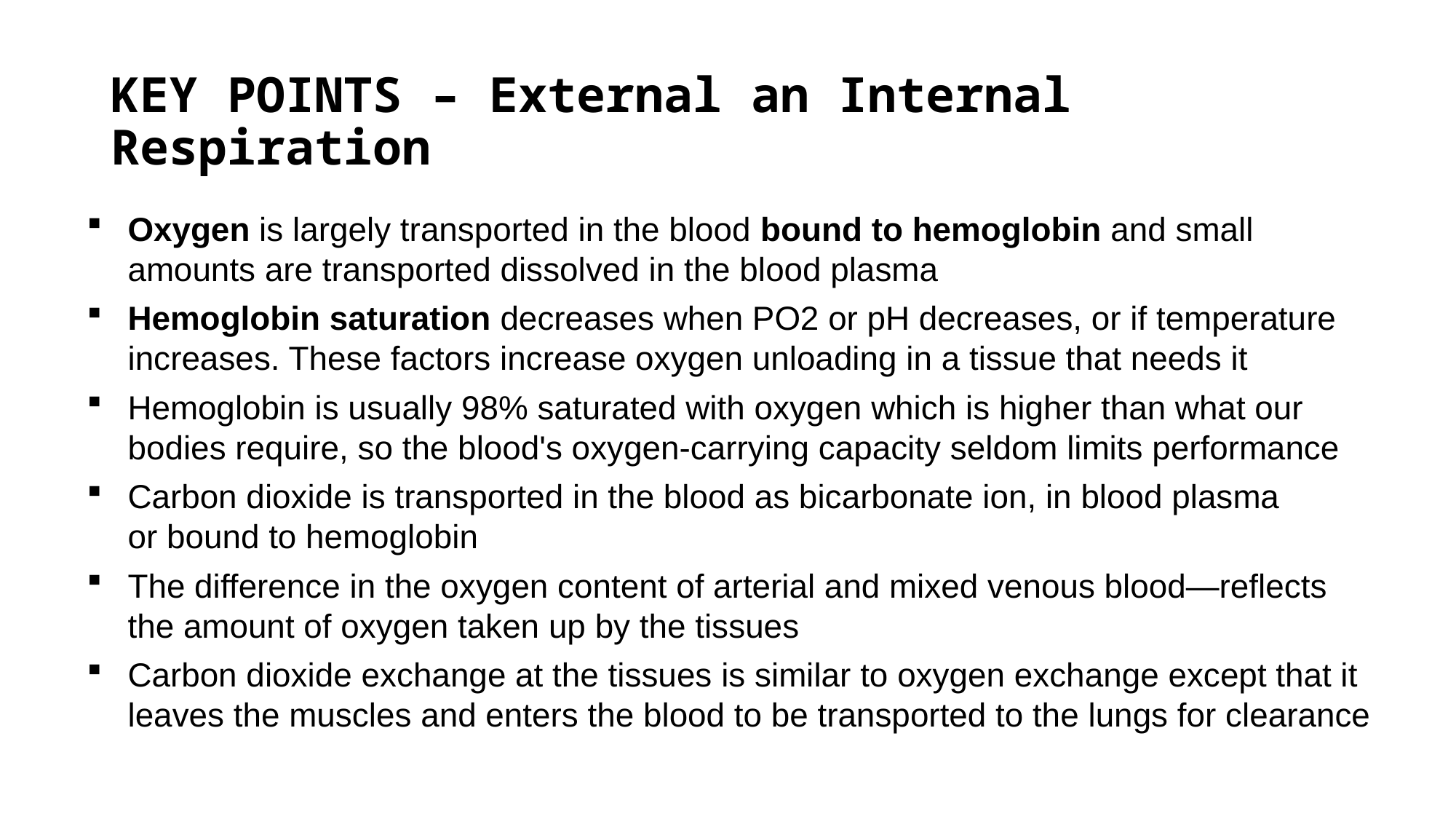

# KEY POINTS – External an Internal Respiration
Oxygen is largely transported in the blood bound to hemoglobin and small amounts are transported dissolved in the blood plasma
Hemoglobin saturation decreases when PO2 or pH decreases, or if temperature increases. These factors increase oxygen unloading in a tissue that needs it
Hemoglobin is usually 98% saturated with oxygen which is higher than what our bodies require, so the blood's oxygen-carrying capacity seldom limits performance
Carbon dioxide is transported in the blood as bicarbonate ion, in blood plasma
or bound to hemoglobin
The difference in the oxygen content of arterial and mixed venous blood—reflects
the amount of oxygen taken up by the tissues
Carbon dioxide exchange at the tissues is similar to oxygen exchange except that it leaves the muscles and enters the blood to be transported to the lungs for clearance